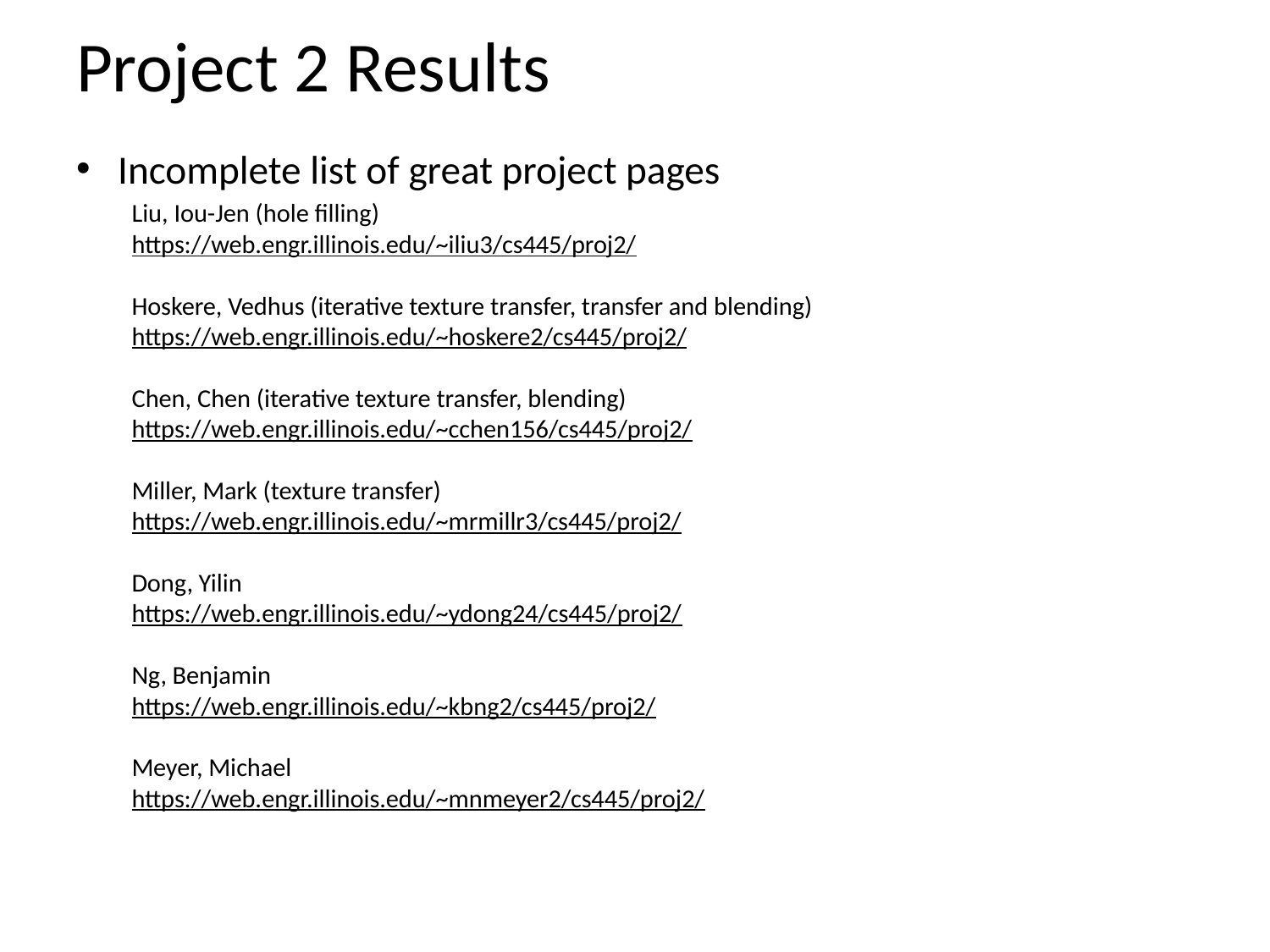

# Project 2 Results
Incomplete list of great project pages
Liu, Iou-Jen (hole filling)
https://web.engr.illinois.edu/~iliu3/cs445/proj2/
Hoskere, Vedhus (iterative texture transfer, transfer and blending)
https://web.engr.illinois.edu/~hoskere2/cs445/proj2/
Chen, Chen (iterative texture transfer, blending)
https://web.engr.illinois.edu/~cchen156/cs445/proj2/
Miller, Mark (texture transfer)
https://web.engr.illinois.edu/~mrmillr3/cs445/proj2/
Dong, Yilin
https://web.engr.illinois.edu/~ydong24/cs445/proj2/
Ng, Benjamin
https://web.engr.illinois.edu/~kbng2/cs445/proj2/
Meyer, Michael
https://web.engr.illinois.edu/~mnmeyer2/cs445/proj2/